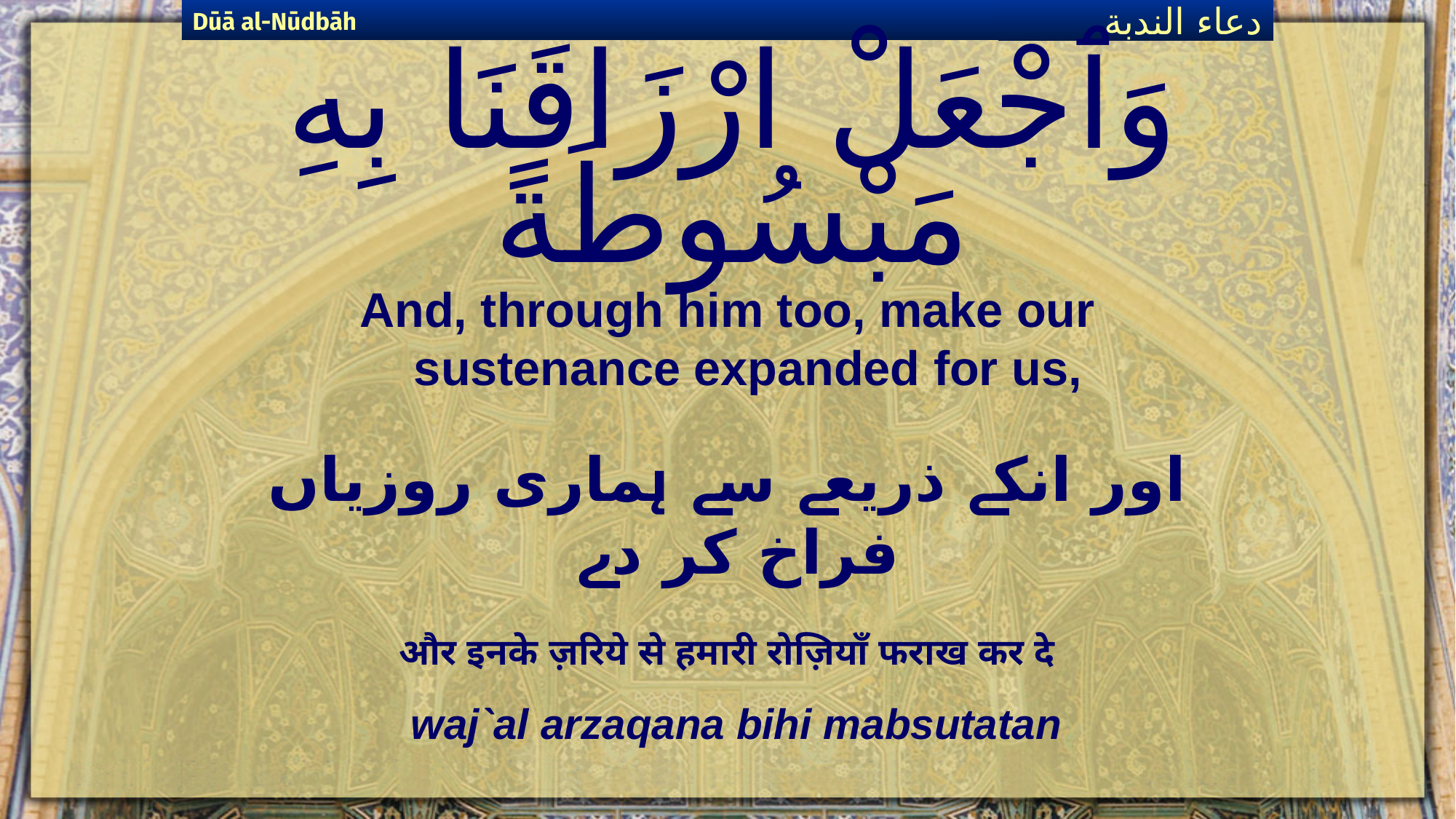

Dūā al-Nūdbāh
دعاء الندبة
# وَٱجْعَلْ ارْزَاقَنَا بِهِ مَبْسُوطَةً
And, through him too, make our sustenance expanded for us,
اور انکے ذریعے سے ہماری روزیاں فراخ کر دے
और इनके ज़रिये से हमारी रोज़ियाँ फराख कर दे
waj`al arzaqana bihi mabsutatan